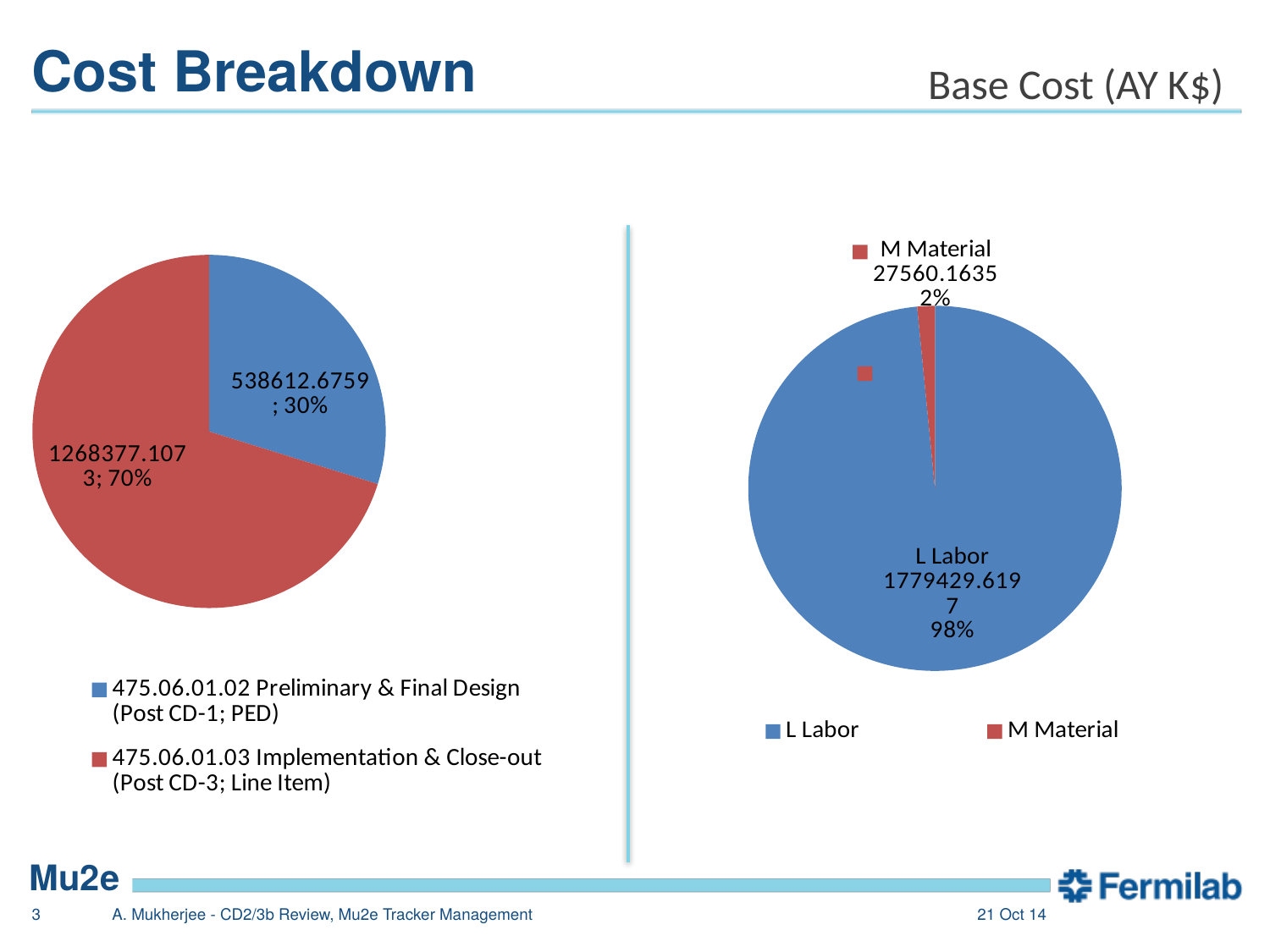

# Cost Breakdown
Base Cost (AY K$)

### Chart

| Category | Total |
|---|---|
| L Labor | 1779429.6197 |
| M Material | 27560.1635 |

### Chart

| Category | Total |
|---|---|
| 475.06.01.02 Preliminary & Final Design (Post CD-1; PED) | 538612.6758999999 |
| 475.06.01.03 Implementation & Close-out (Post CD-3; Line Item) | 1268377.1073 |
3
A. Mukherjee - CD2/3b Review, Mu2e Tracker Management
21 Oct 14